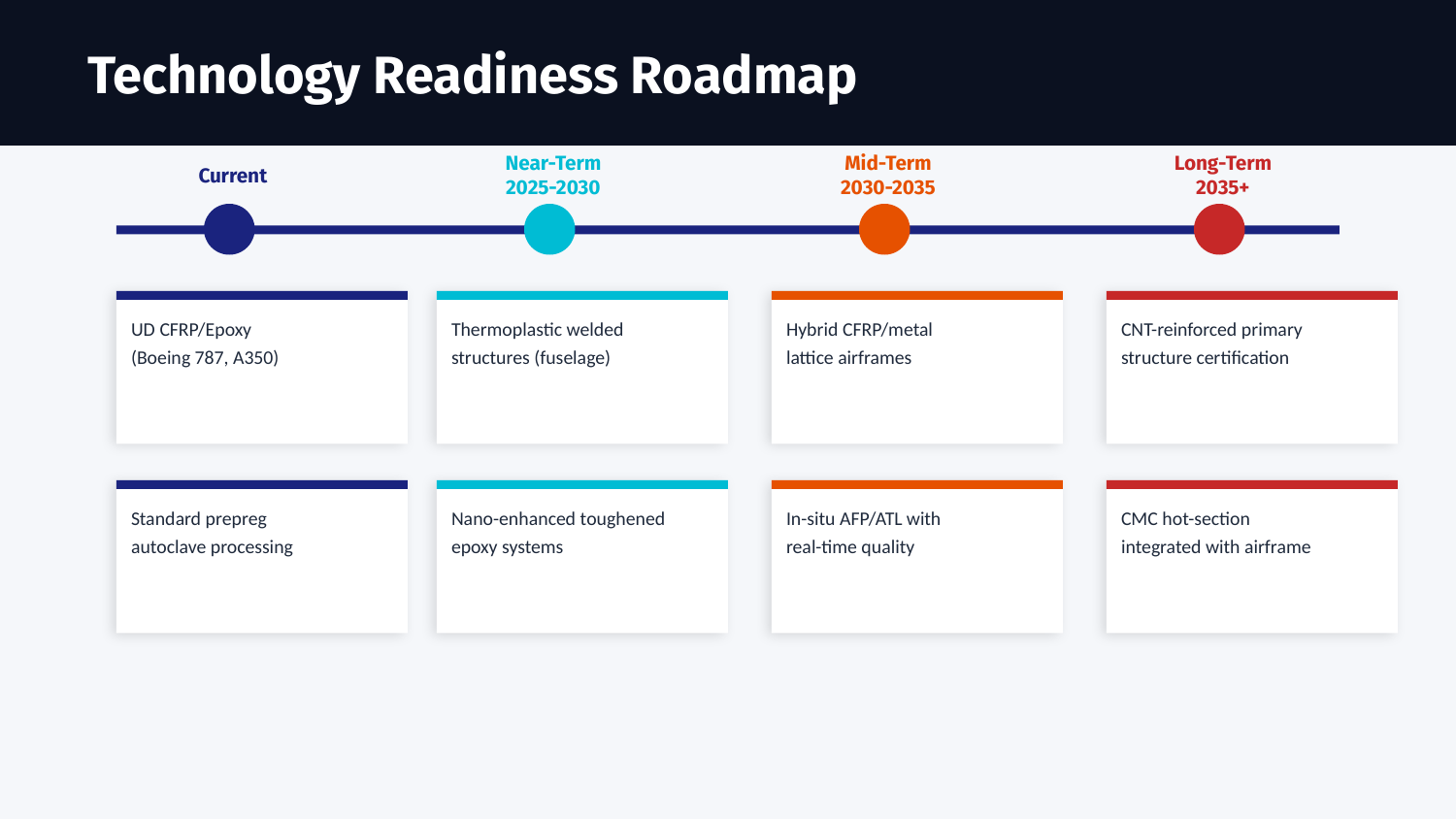

Technology Readiness Roadmap
Current
Near-Term
2025-2030
Mid-Term
2030-2035
Long-Term
2035+

UD CFRP/Epoxy
(Boeing 787, A350)
Thermoplastic welded
structures (fuselage)
Hybrid CFRP/metal
lattice airframes
CNT-reinforced primary
structure certification

Standard prepreg
autoclave processing
Nano-enhanced toughened
epoxy systems
In-situ AFP/ATL with
real-time quality
CMC hot-section
integrated with airframe